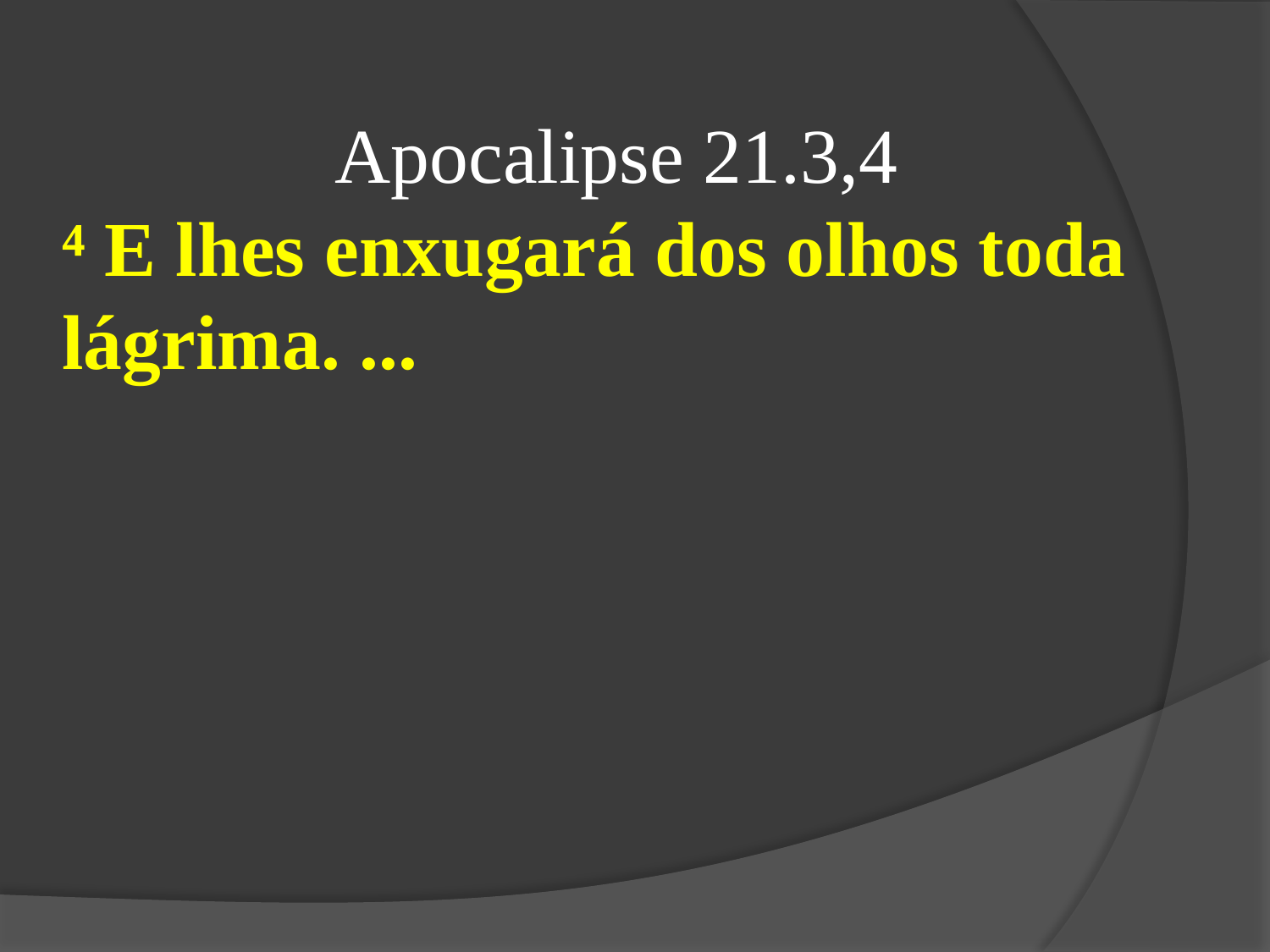

Apocalipse 21.3,4
⁴ E lhes enxugará dos olhos toda lágrima. ...